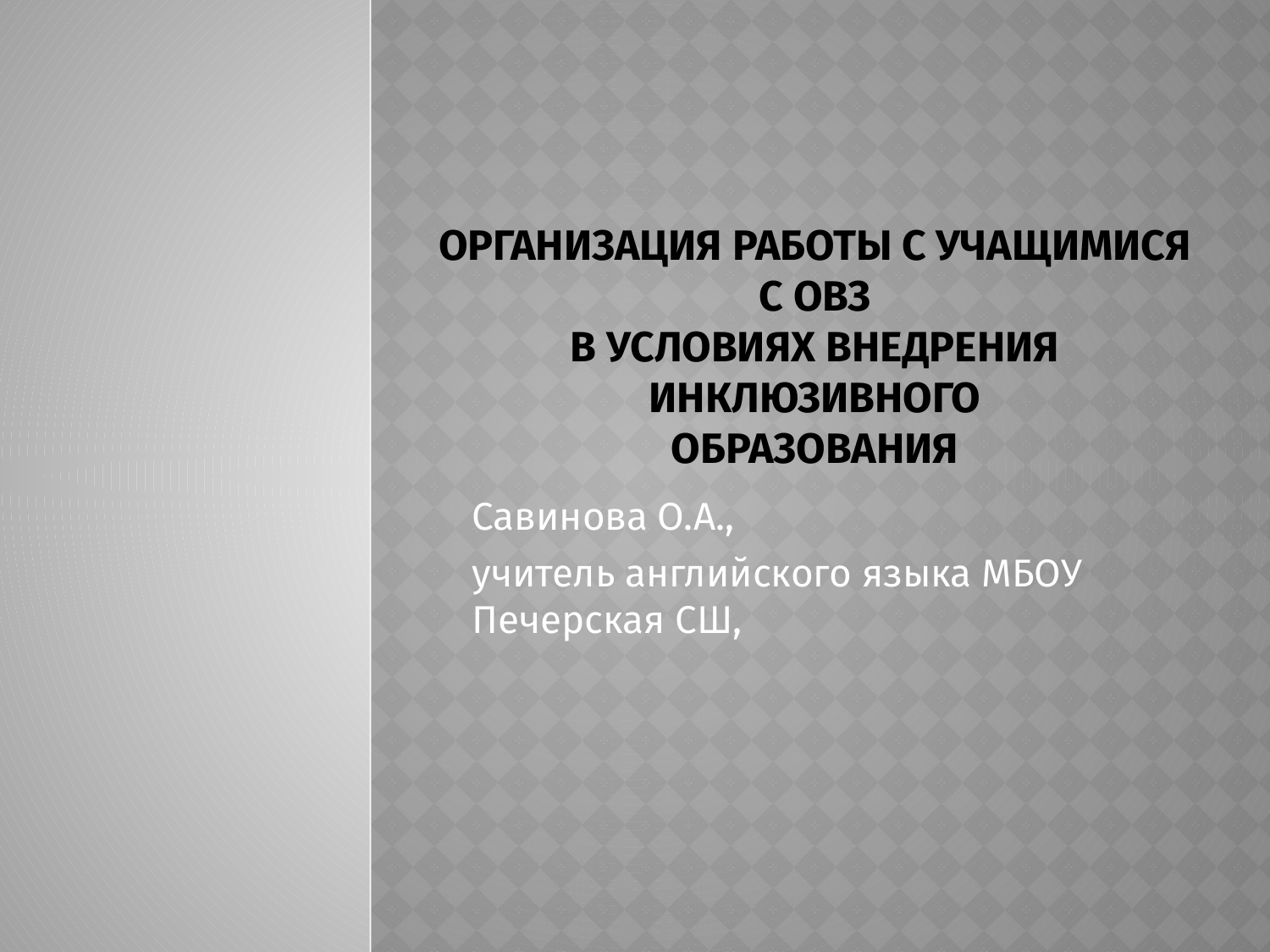

# Организация работы с учащимися с ОВЗ в условиях внедрения инклюзивного образования
Савинова О.А.,
учитель английского языка МБОУ Печерская СШ,